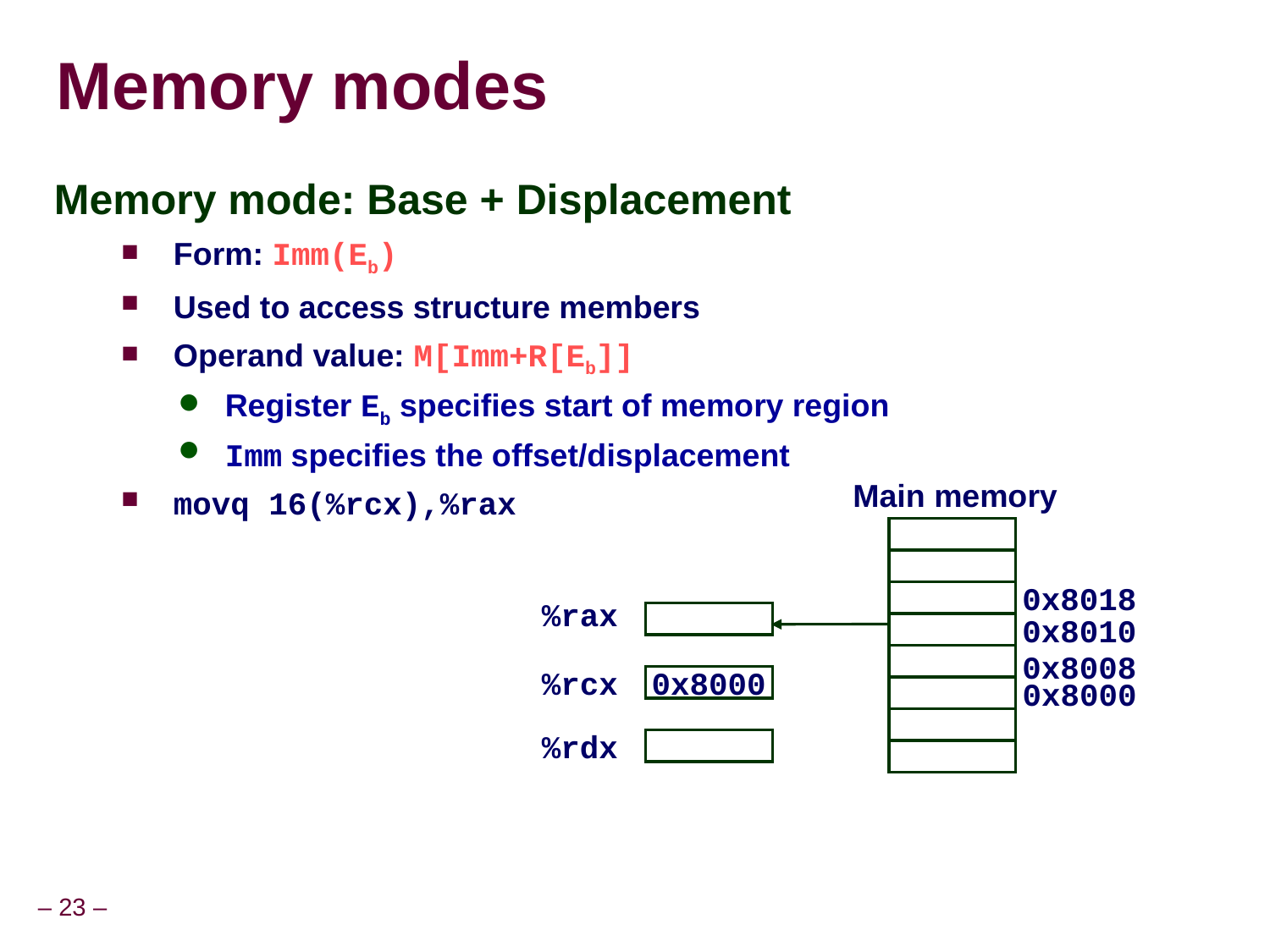

# Memory modes
Memory mode: Base + Displacement
Form: Imm(Eb)‏
Used to access structure members
Operand value: M[Imm+R[Eb]]
Register Eb specifies start of memory region
Imm specifies the offset/displacement
movq 16(%rcx),%rax

Main memory

0x8018

%rax

0x8010

0x8008
%rcx
0x8000

0x8000

%rdx